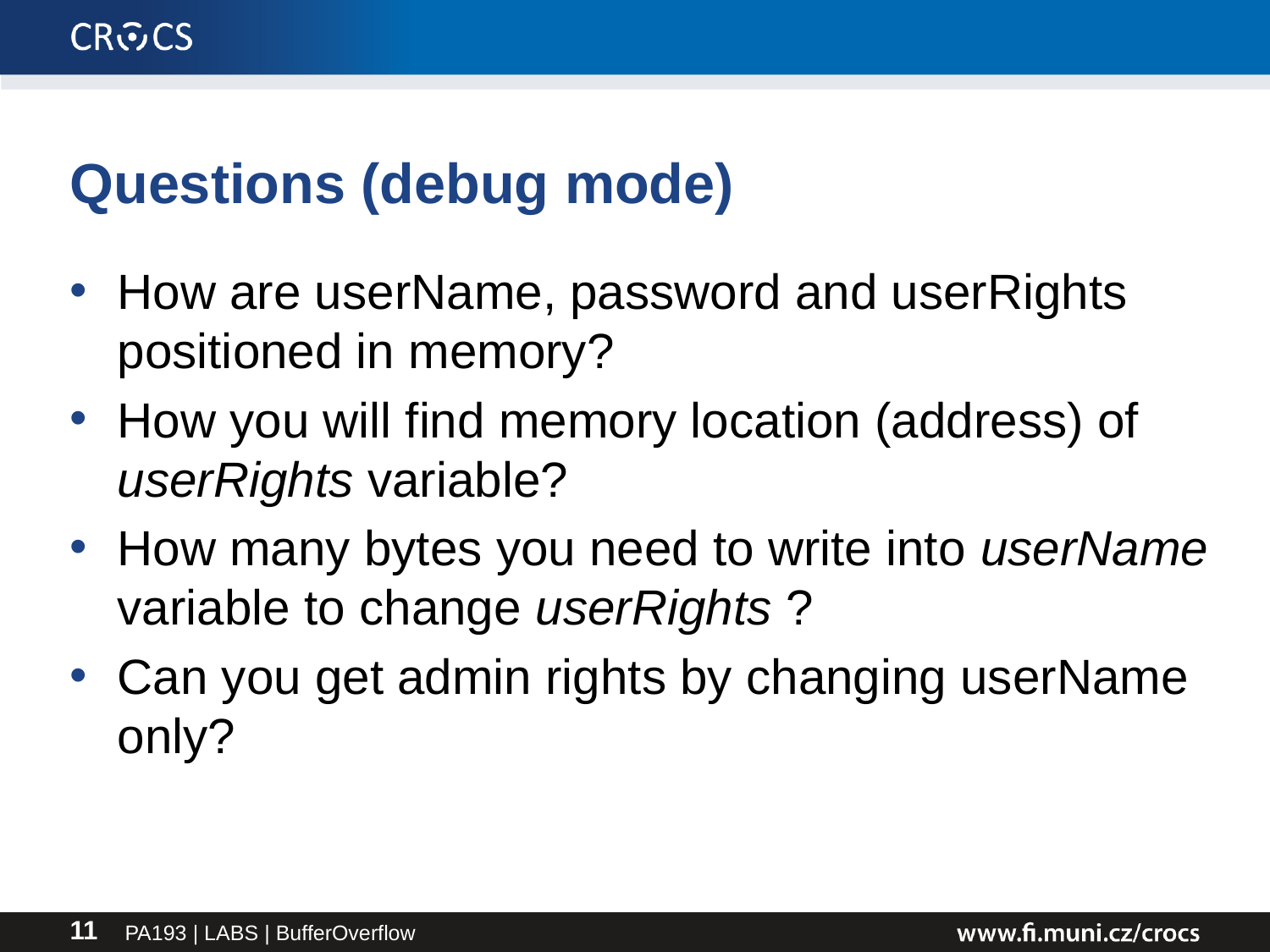

# Questions (debug mode)
How are userName, password and userRights positioned in memory?
How you will find memory location (address) of userRights variable?
How many bytes you need to write into userName variable to change userRights ?
Can you get admin rights by changing userName only?

PA193 | LABS | BufferOverflow
11